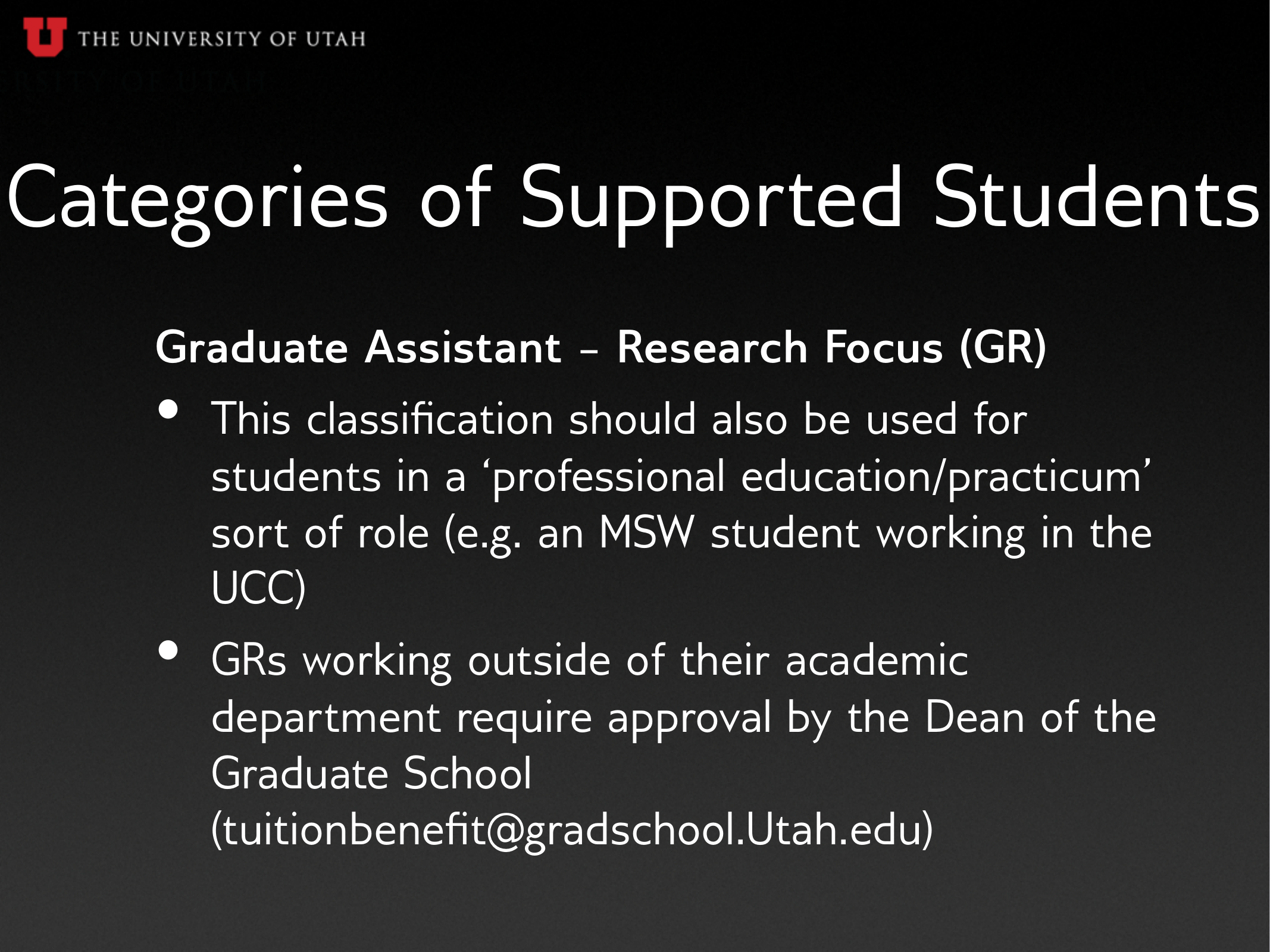

# Categories of Supported Students
Graduate Assistant – Research Focus (GR)
This classification should also be used for students in a ‘professional education/practicum’ sort of role (e.g. an MSW student working in the UCC)
GRs working outside of their academic department require approval by the Dean of the Graduate School (tuitionbenefit@gradschool.Utah.edu)